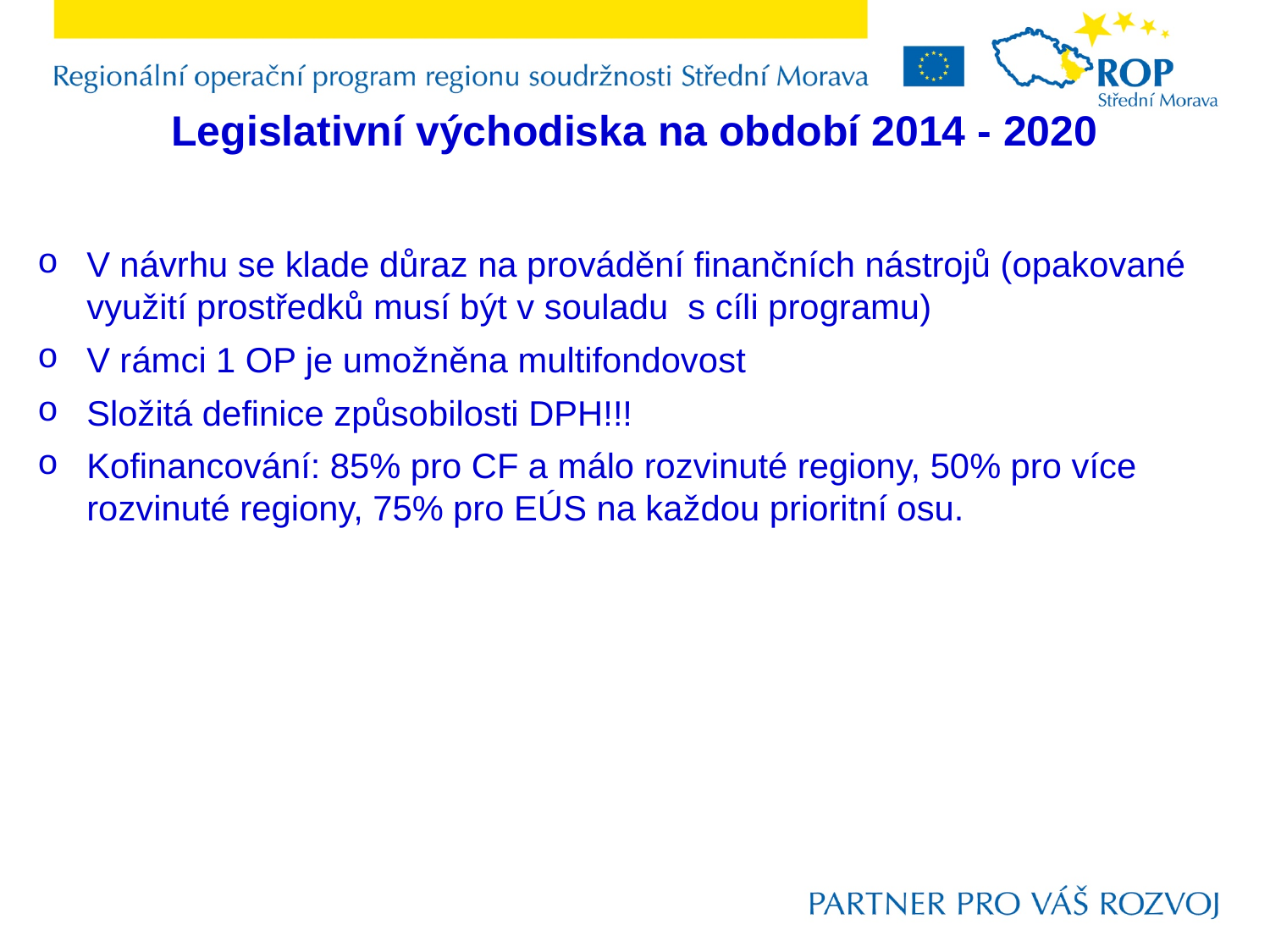

Legislativní východiska na období 2014 - 2020
V návrhu se klade důraz na provádění finančních nástrojů (opakované využití prostředků musí být v souladu  s cíli programu)
V rámci 1 OP je umožněna multifondovost
Složitá definice způsobilosti DPH!!!
Kofinancování: 85% pro CF a málo rozvinuté regiony, 50% pro více rozvinuté regiony, 75% pro EÚS na každou prioritní osu.